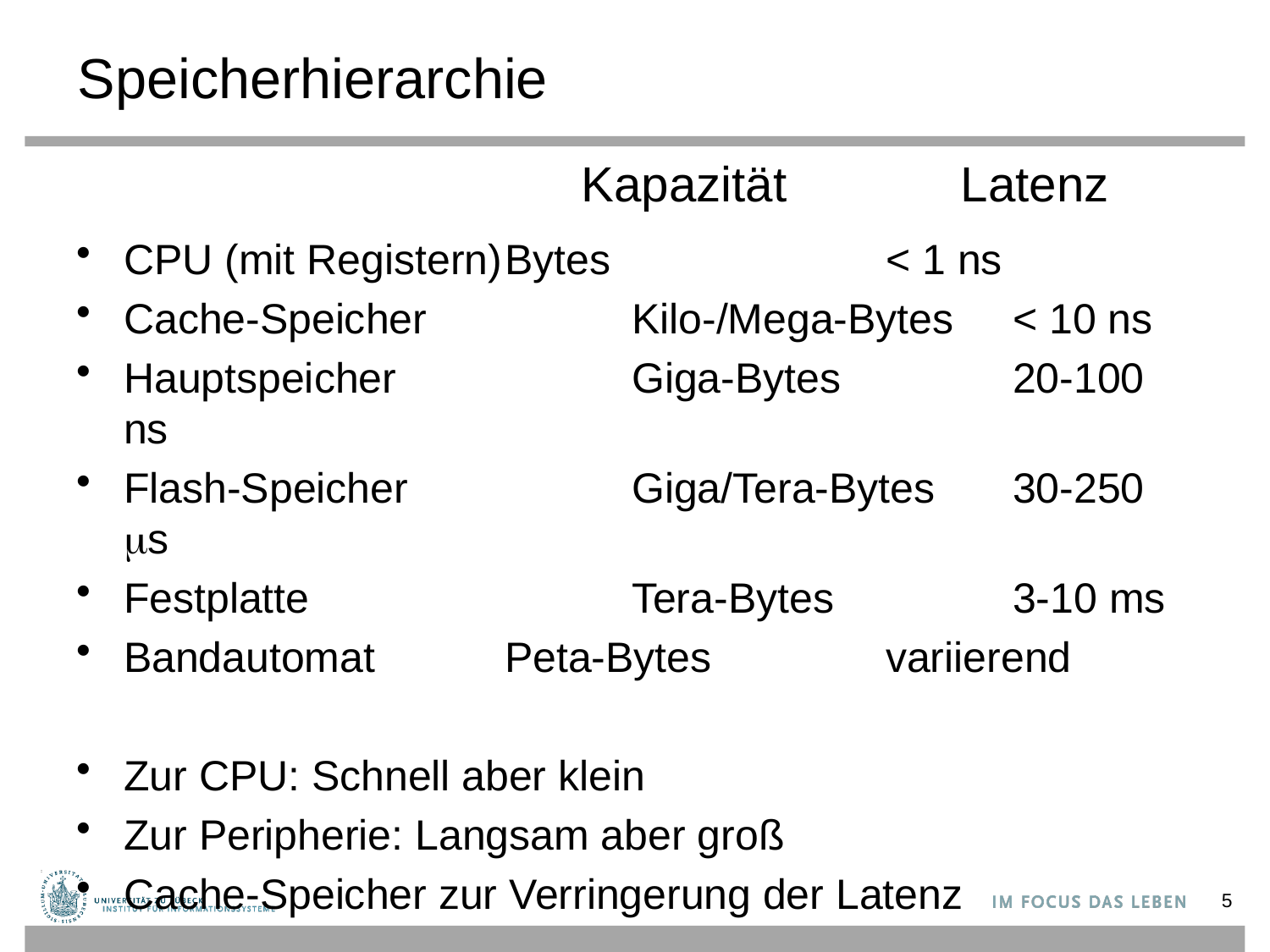

# Speicherhierarchie
Kapazität
Latenz
CPU (mit Registern)	Bytes			< 1 ns
Cache-Speicher		Kilo-/Mega-Bytes	< 10 ns
Hauptspeicher		Giga-Bytes		20-100 ns
Flash-Speicher		Giga/Tera-Bytes	30-250 μs
Festplatte			Tera-Bytes		3-10 ms
Bandautomat		Peta-Bytes		variierend

Zur CPU: Schnell aber klein
Zur Peripherie: Langsam aber groß
Cache-Speicher zur Verringerung der Latenz
5